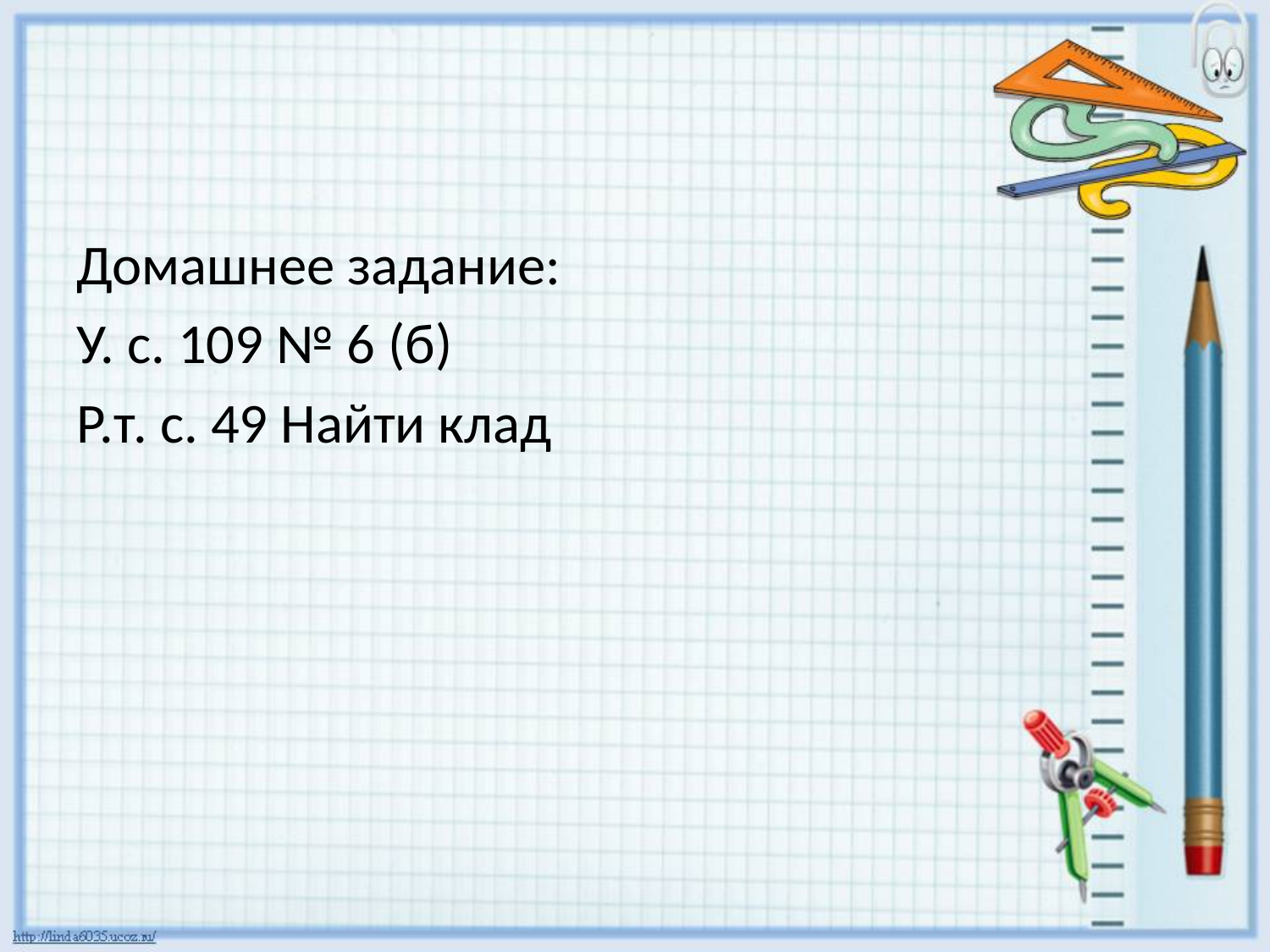

#
Домашнее задание:
У. с. 109 № 6 (б)
Р.т. с. 49 Найти клад